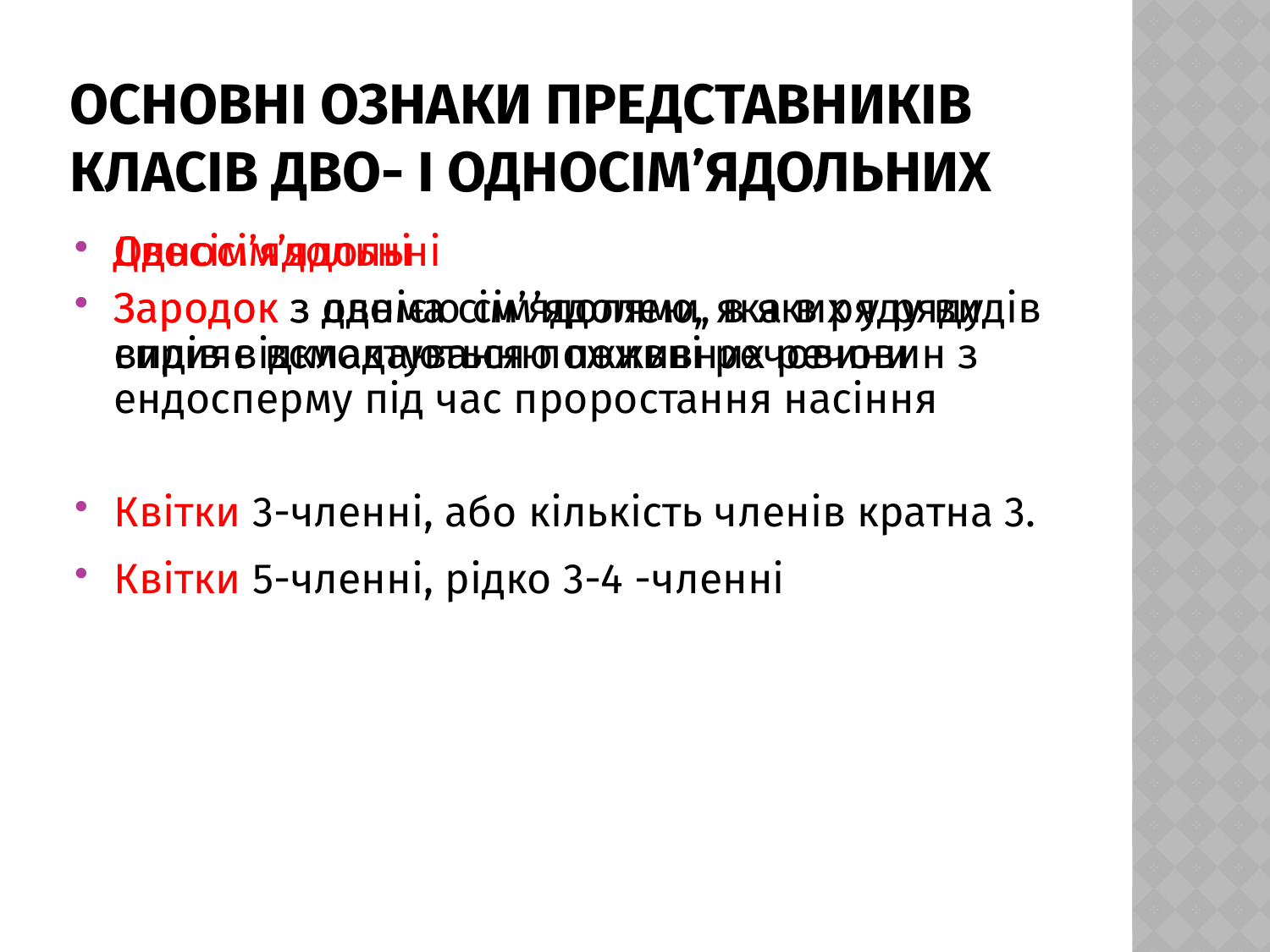

# Основні ознаки представників класів дво- і односім’ядольних
Двосім’ядольні
Зародок з двома сім’ядолями, в яких у ряду видів відкладаються поживні речовини

Квітки 5-членні, рідко 3-4 -членні
Односім’ядольні
Зародок з однією сім’ядолею, яка в ряду видів сприяє всмоктуванню поживних речовин з ендосперму під час проростання насіння

Квітки 3-членні, або кількість членів кратна 3.